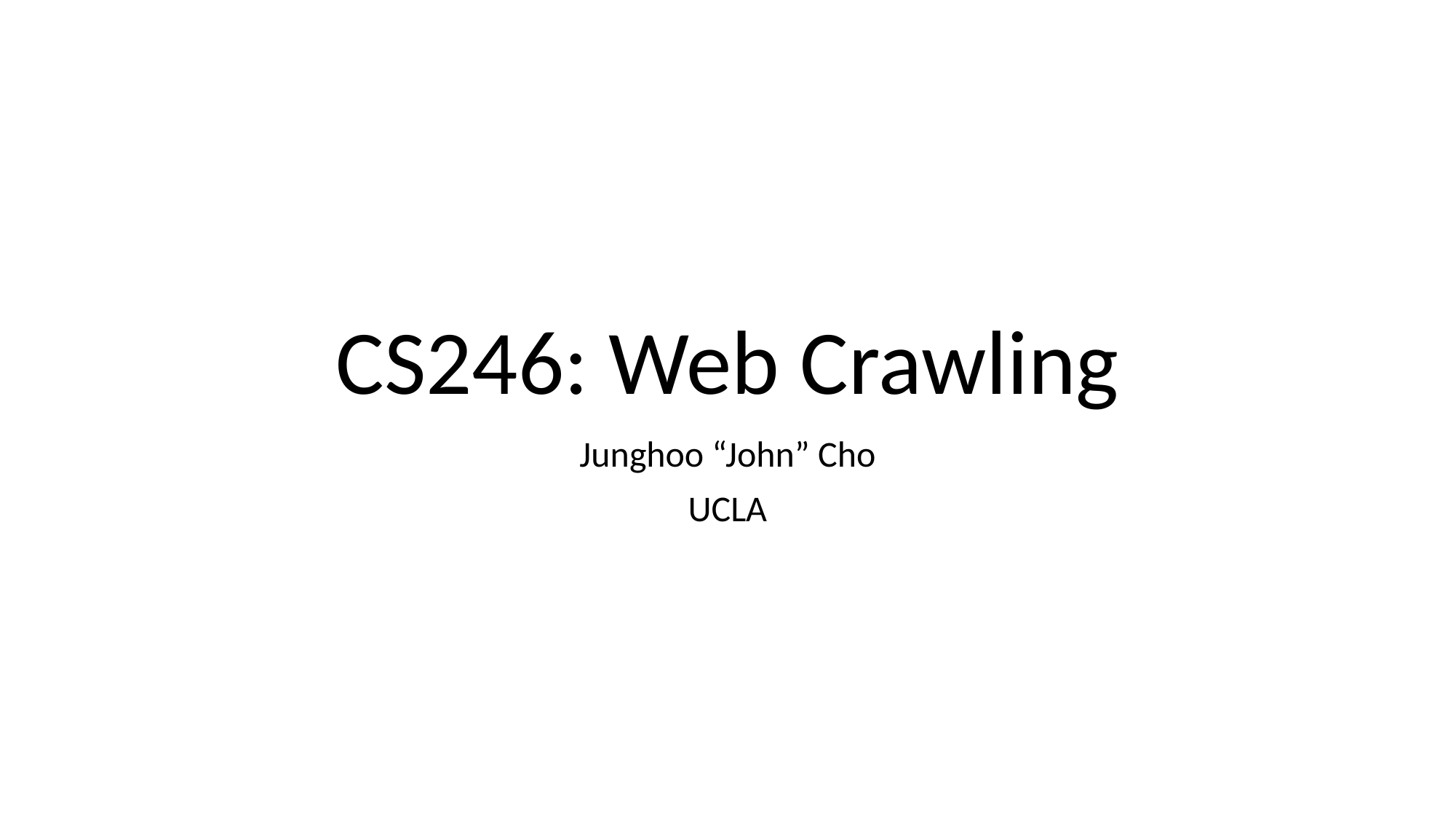

# CS246: Web Crawling
Junghoo “John” Cho
UCLA